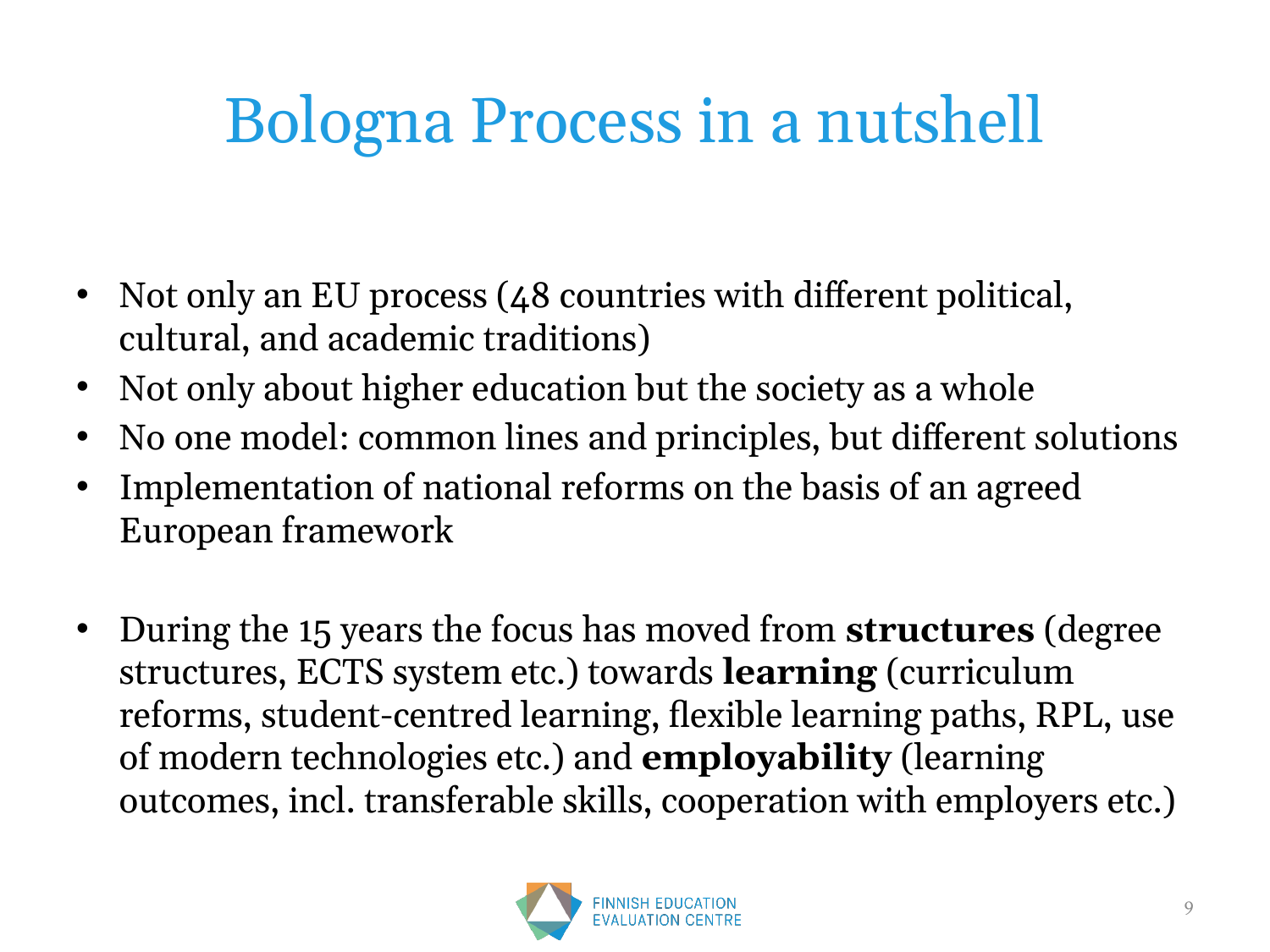

# Bologna Process in a nutshell
Not only an EU process (48 countries with different political, cultural, and academic traditions)
Not only about higher education but the society as a whole
No one model: common lines and principles, but different solutions
Implementation of national reforms on the basis of an agreed European framework

During the 15 years the focus has moved from structures (degree structures, ECTS system etc.) towards learning (curriculum reforms, student-centred learning, flexible learning paths, RPL, use of modern technologies etc.) and employability (learning outcomes, incl. transferable skills, cooperation with employers etc.)

9